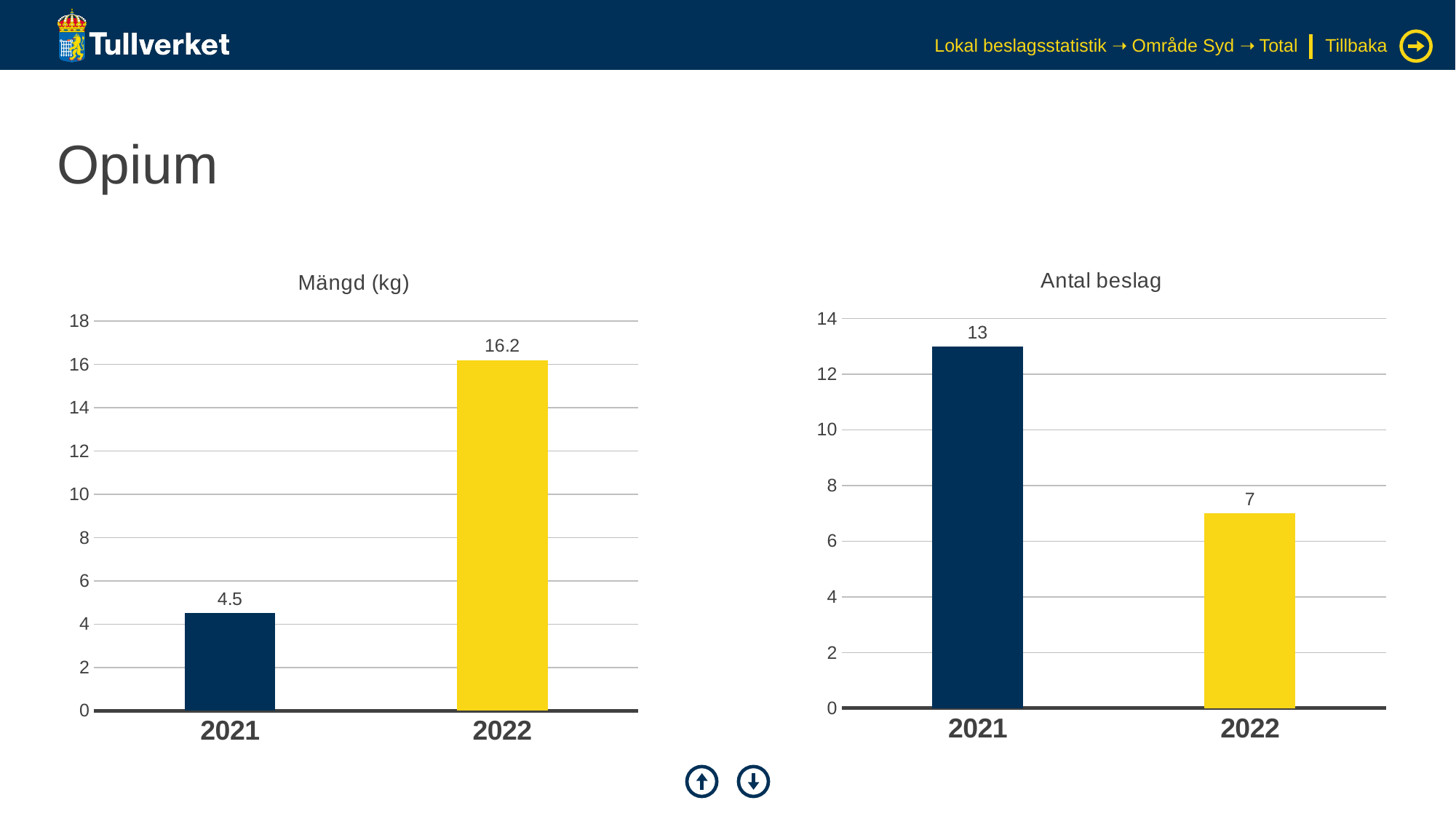

Lokal beslagsstatistik ➝ Område Syd ➝ Total
Tillbaka
# Opium

### Chart: Antal beslag

| Category | Serie 1 |
|---|---|
| 2021 | 13.0 |
| 2022 | 7.0 |

### Chart: Mängd (kg)

| Category | Serie 1 |
|---|---|
| 2021 | 4.5 |
| 2022 | 16.2 |